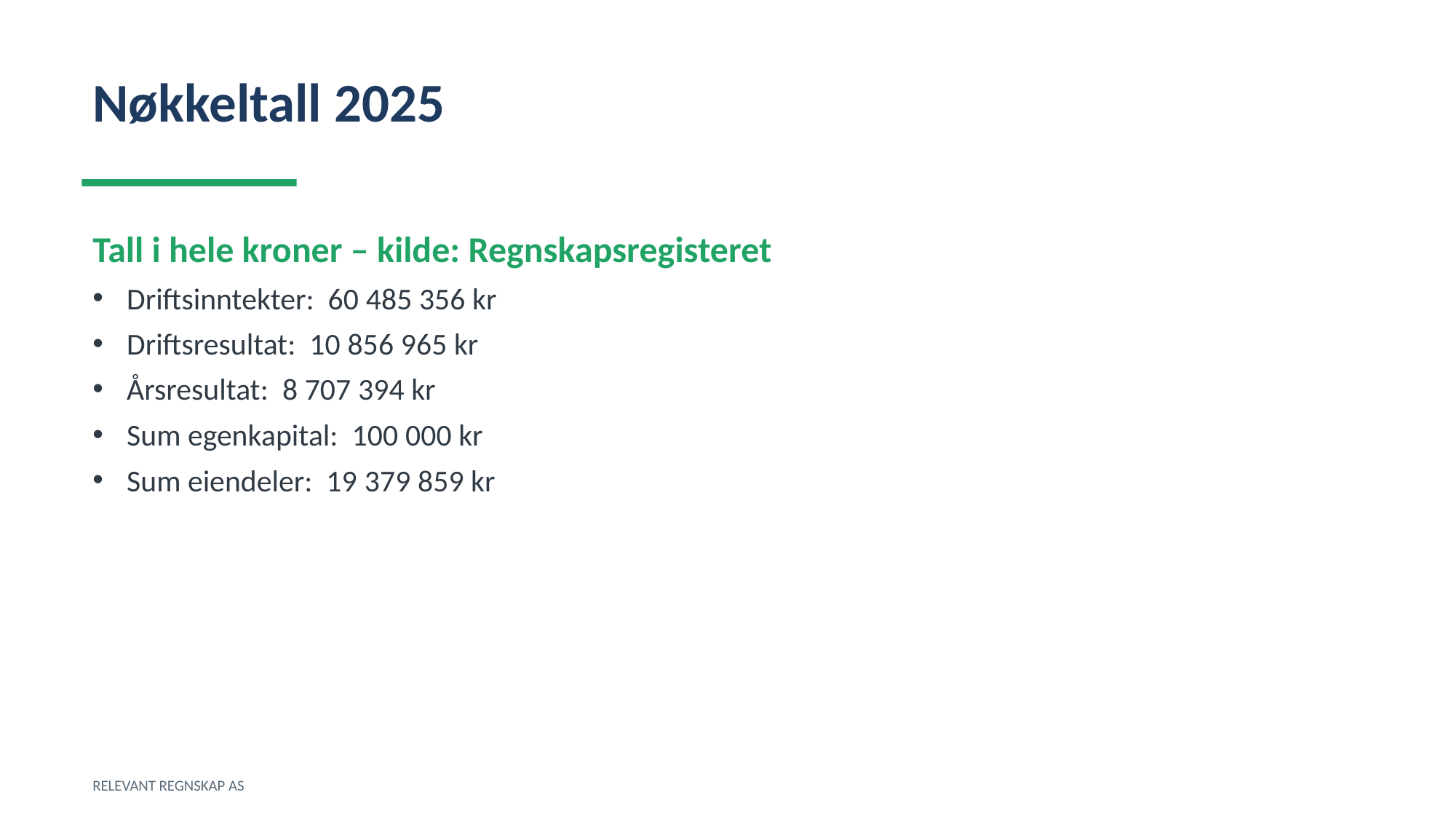

Nøkkeltall 2025

Tall i hele kroner – kilde: Regnskapsregisteret
Driftsinntekter:  60 485 356 kr
Driftsresultat:  10 856 965 kr
Årsresultat:  8 707 394 kr
Sum egenkapital:  100 000 kr
Sum eiendeler:  19 379 859 kr
RELEVANT REGNSKAP AS